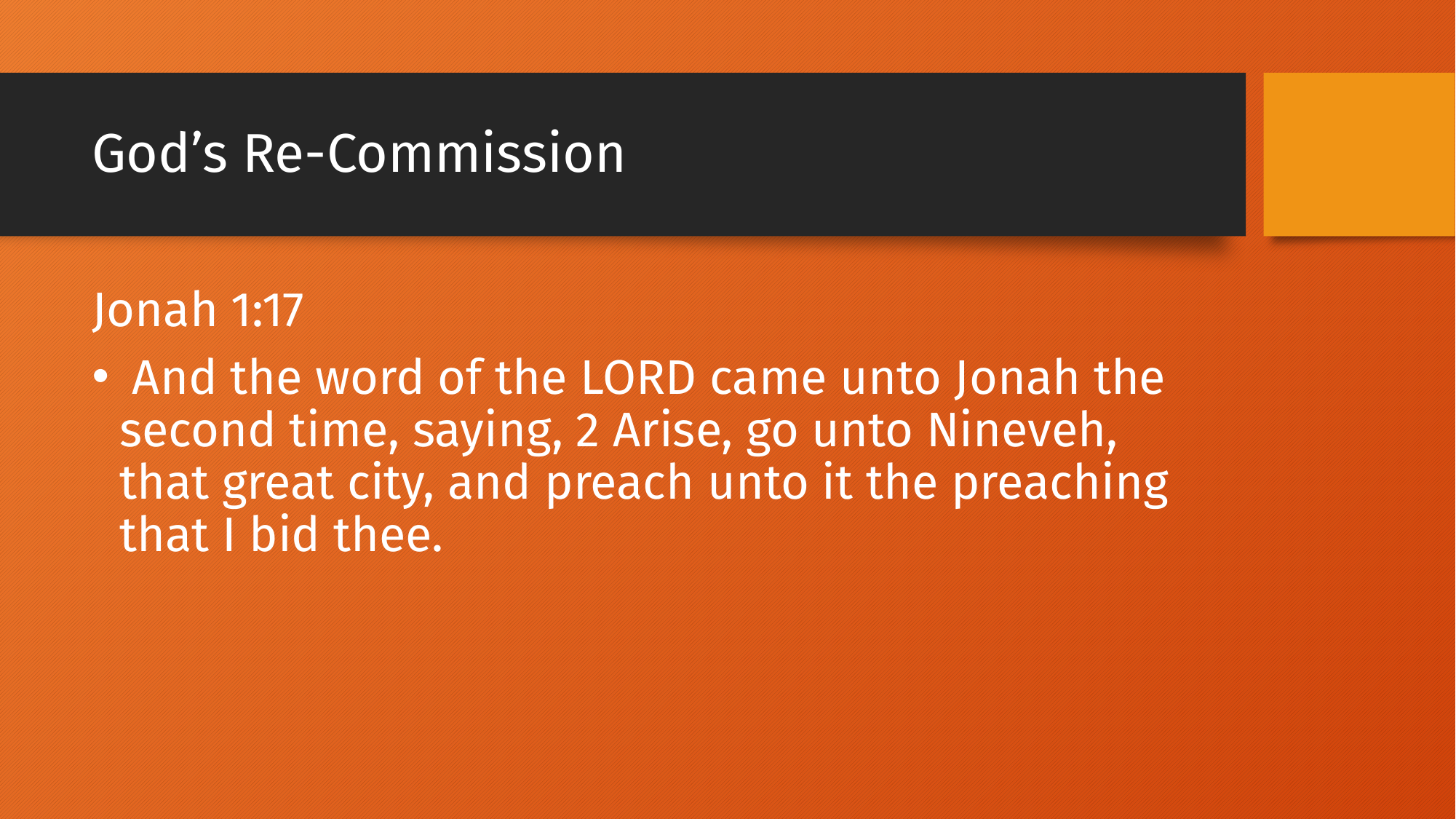

# God’s Re-Commission
Jonah 1:17
 And the word of the LORD came unto Jonah the second time, saying, 2 Arise, go unto Nineveh, that great city, and preach unto it the preaching that I bid thee.